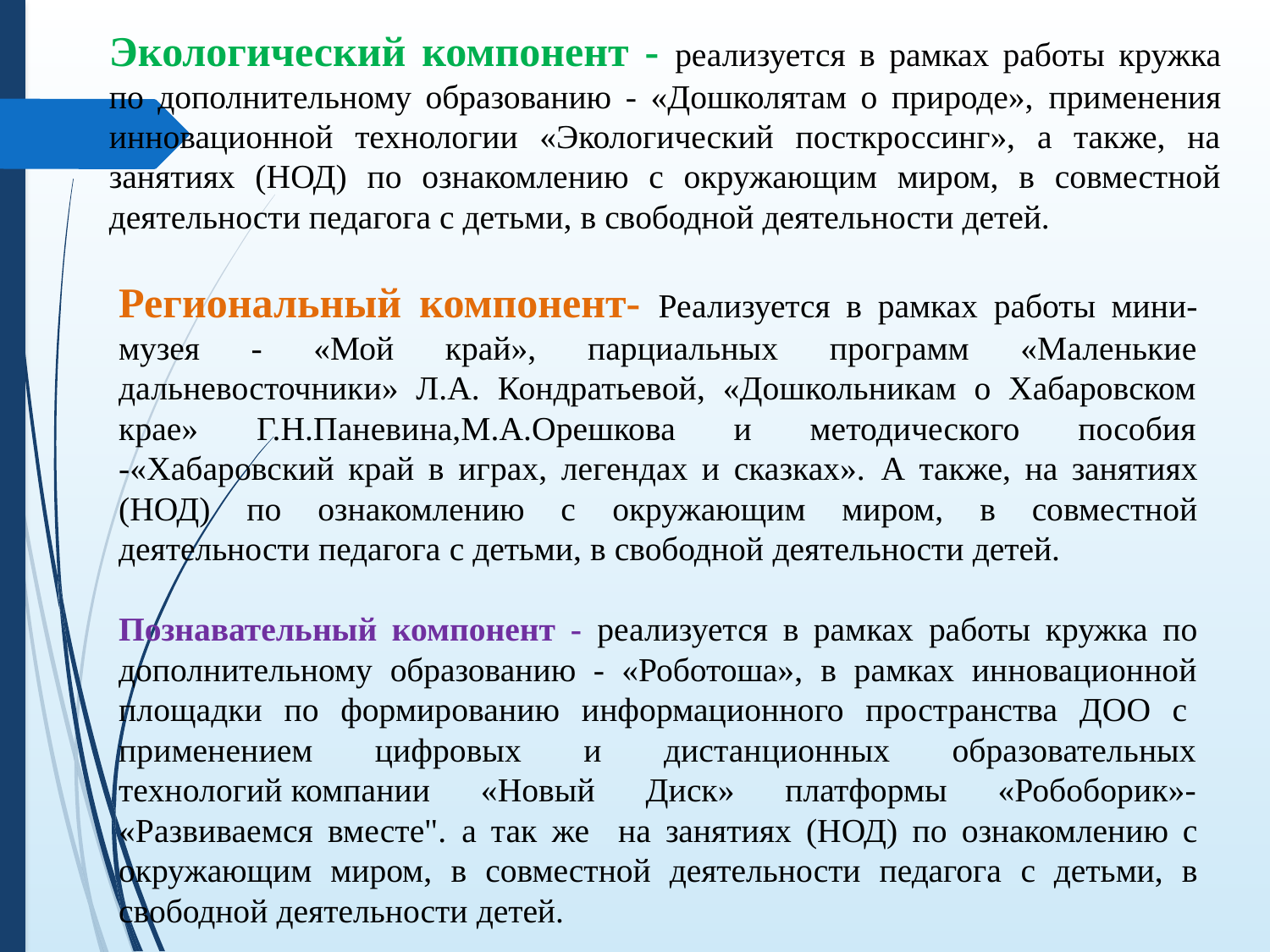

Экологический компонент - реализуется в рамках работы кружка по дополнительному образованию - «Дошколятам о природе», применения инновационной технологии «Экологический посткроссинг», а также, на занятиях (НОД) по ознакомлению с окружающим миром, в совместной деятельности педагога с детьми, в свободной деятельности детей.

Региональный компонент- Реализуется в рамках работы мини-музея - «Мой край», парциальных программ «Маленькие дальневосточники» Л.А. Кондратьевой, «Дошкольникам о Хабаровском крае» Г.Н.Паневина,М.А.Орешкова и методического пособия -«Хабаровский край в играх, легендах и сказках». А также, на занятиях (НОД) по ознакомлению с окружающим миром, в совместной деятельности педагога с детьми, в свободной деятельности детей.

Познавательный компонент - реализуется в рамках работы кружка по дополнительному образованию - «Роботоша», в рамках инновационной площадки по формированию информационного пространства ДОО с  применением цифровых и дистанционных образовательных технологий компании «Новый Диск» платформы «Робоборик»- «Развиваемся вместе". а так же  на занятиях (НОД) по ознакомлению с окружающим миром, в совместной деятельности педагога с детьми, в свободной деятельности детей.